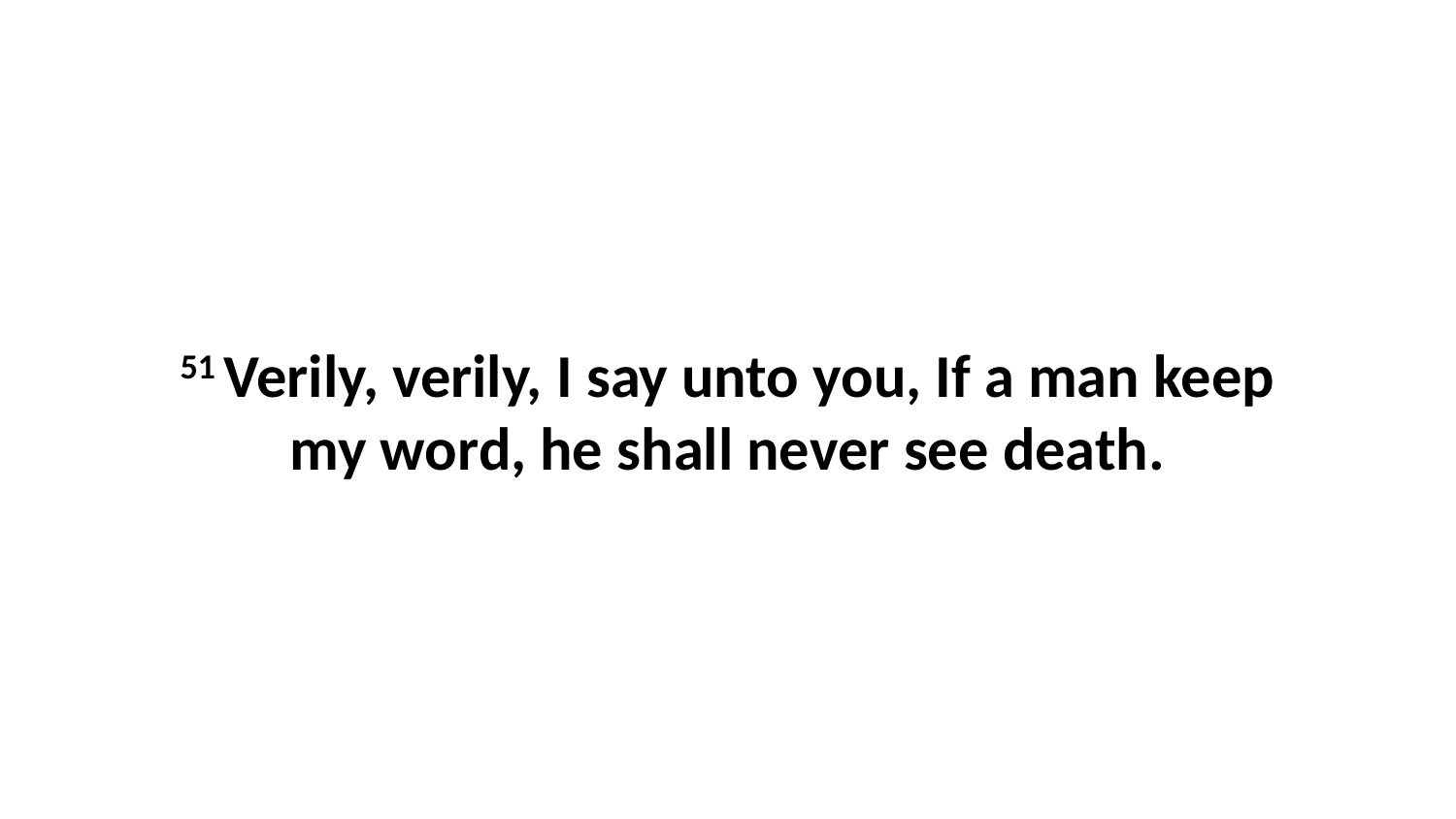

51 Verily, verily, I say unto you, If a man keep my word, he shall never see death.